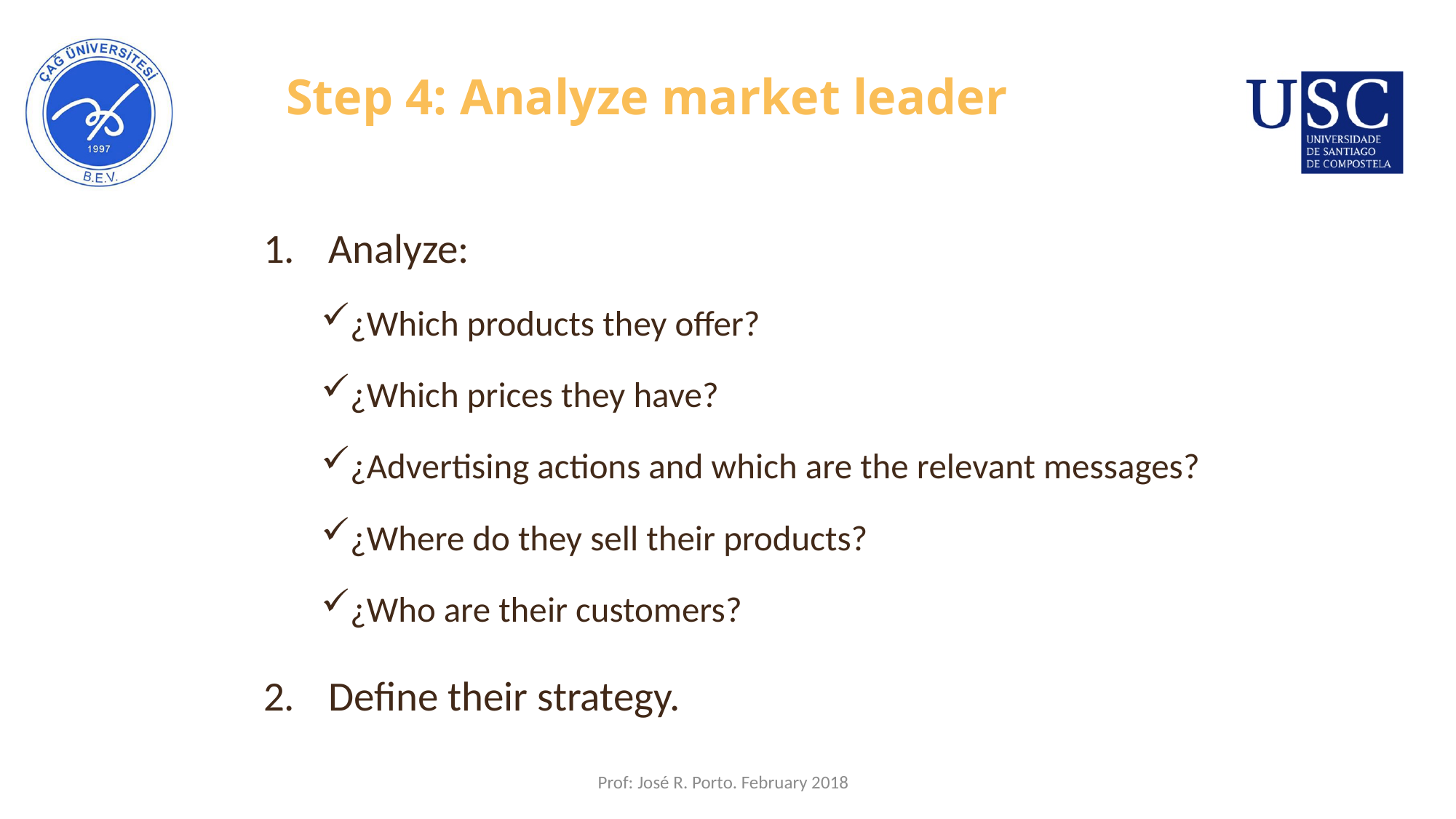

# Step 4: Analyze market leader
Analyze:
¿Which products they offer?
¿Which prices they have?
¿Advertising actions and which are the relevant messages?
¿Where do they sell their products?
¿Who are their customers?
Define their strategy.

Prof: José R. Porto. February 2018